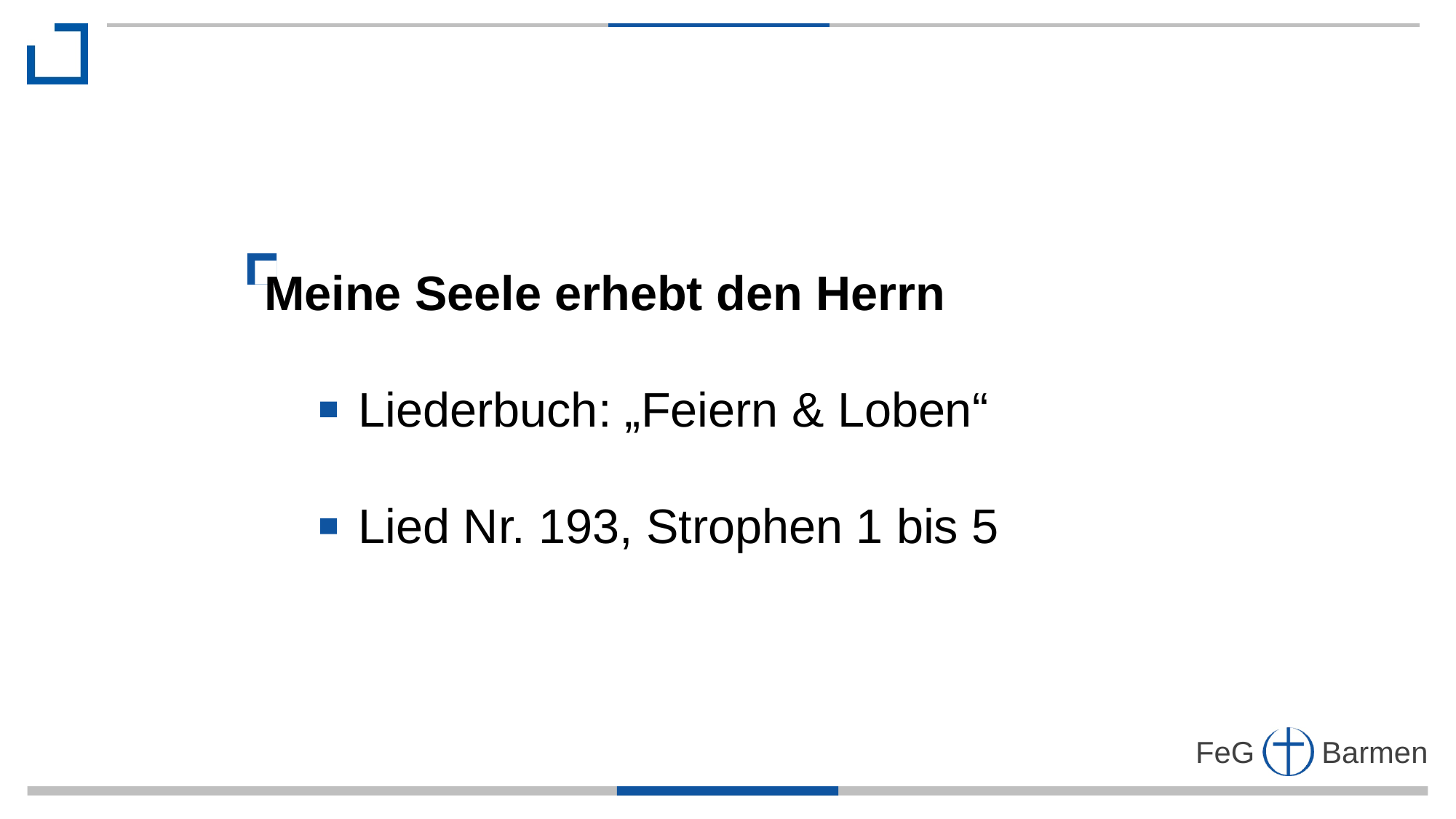

Meine Seele erhebt den Herrn

       Liederbuch: „Feiern & Loben“

       Lied Nr. 193, Strophen 1 bis 5